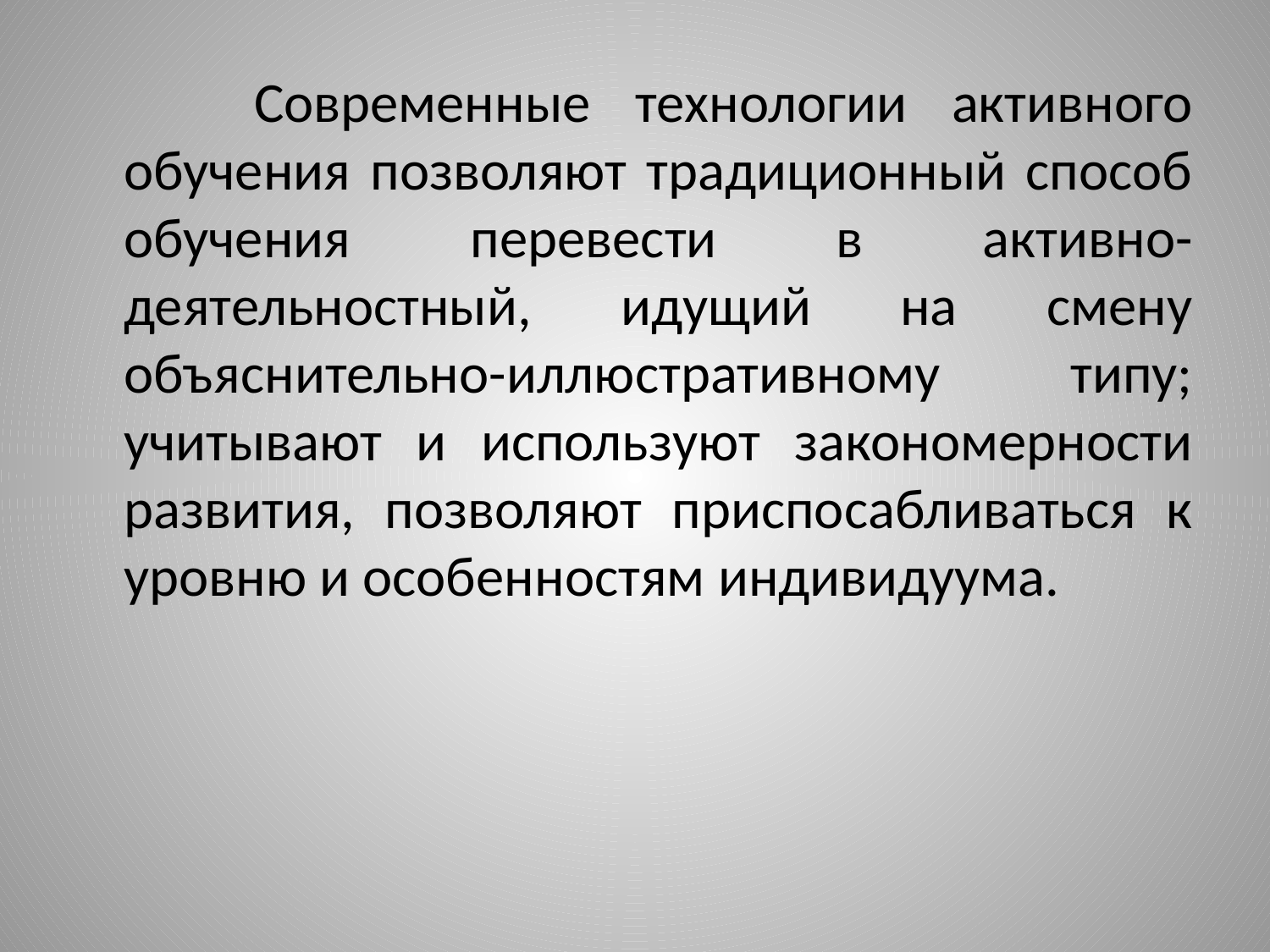

Современные технологии активного обучения позволяют традиционный способ обучения перевести в активно-деятельностный, идущий на смену объяснительно-иллюстративному типу; учитывают и используют закономерности развития, позволяют приспосабливаться к уровню и особенностям индивидуума.